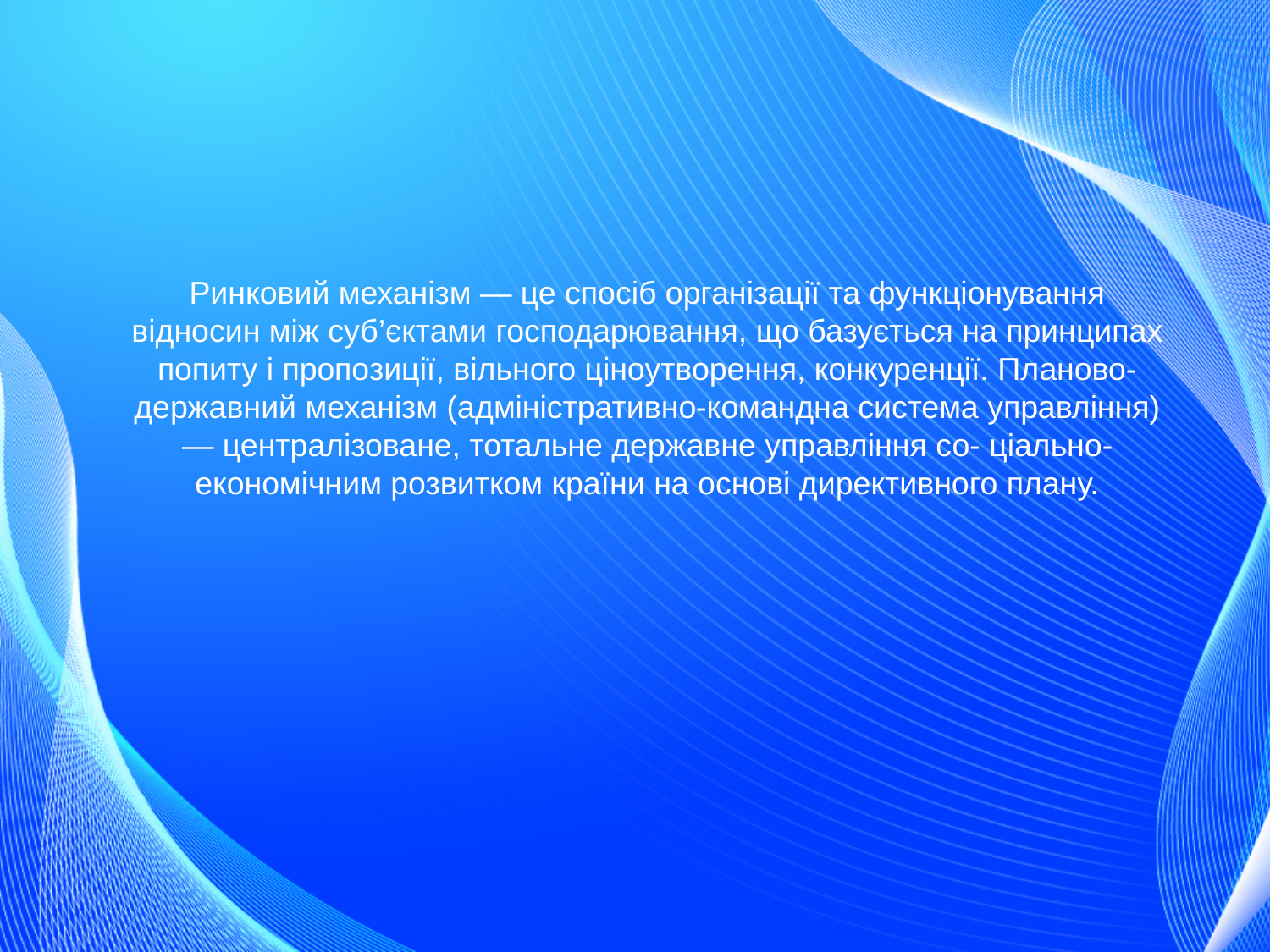

Ринковий механізм — це спосіб організації та функціонування відносин між суб’єктами господарювання, що базується на принципах попиту і пропозиції, вільного ціноутворення, конкуренції. Планово-державний механізм (адміністративно-командна система управління) — централізоване, тотальне державне управління со- ціально-економічним розвитком країни на основі директивного плану.